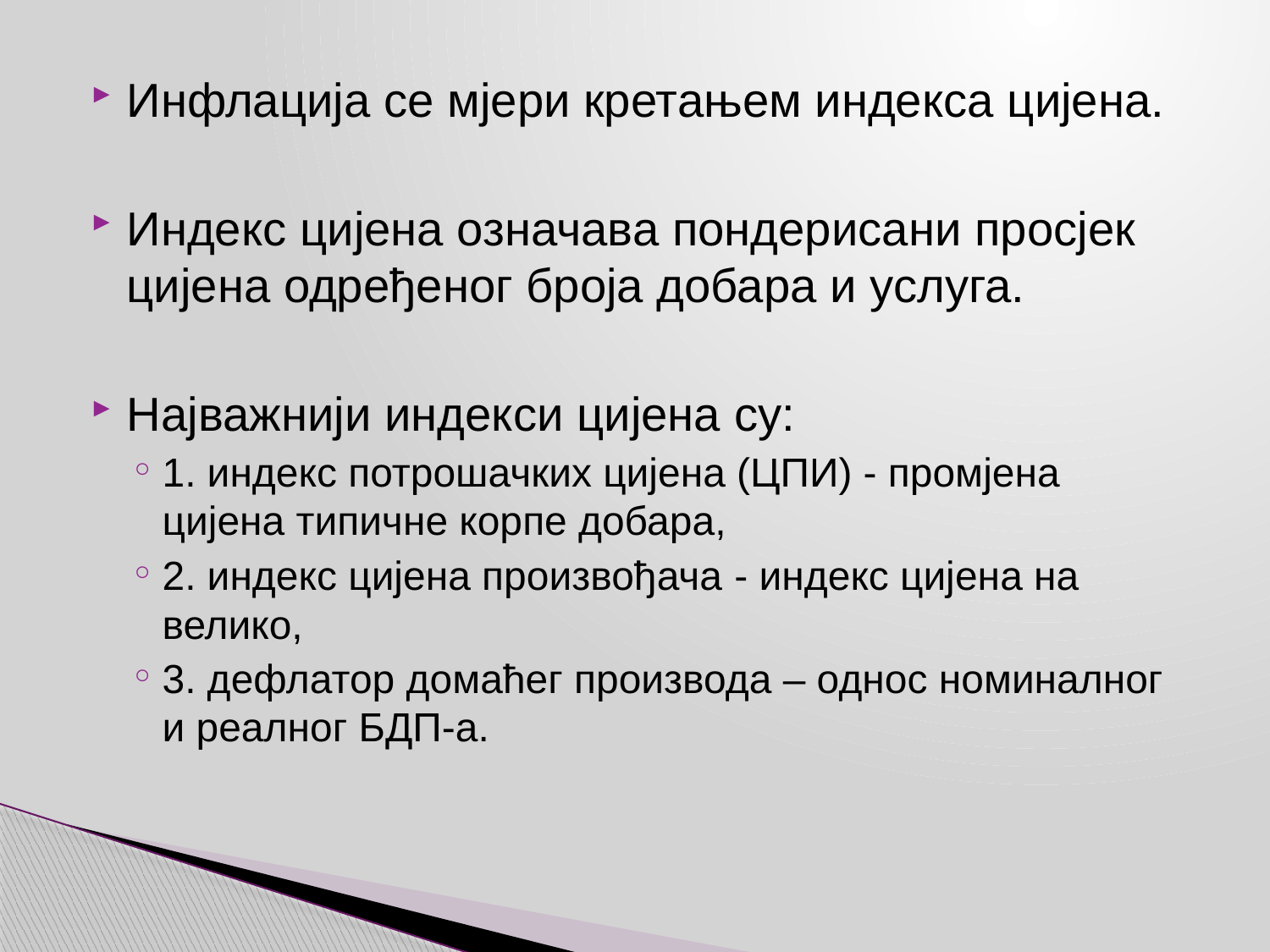

Инфлација се мјери кретањем индекса цијена.

Индекс цијена означава пондерисани просјек цијена одређеног броја добара и услуга.

Најважнији индекси цијена су:
1. индекс потрошачких цијена (ЦПИ) - промјена цијена типичне корпе добара,
2. индекс цијена произвођача - индекс цијена на велико,
3. дефлатор домаћег производа – однос номиналног и реалног БДП-а.